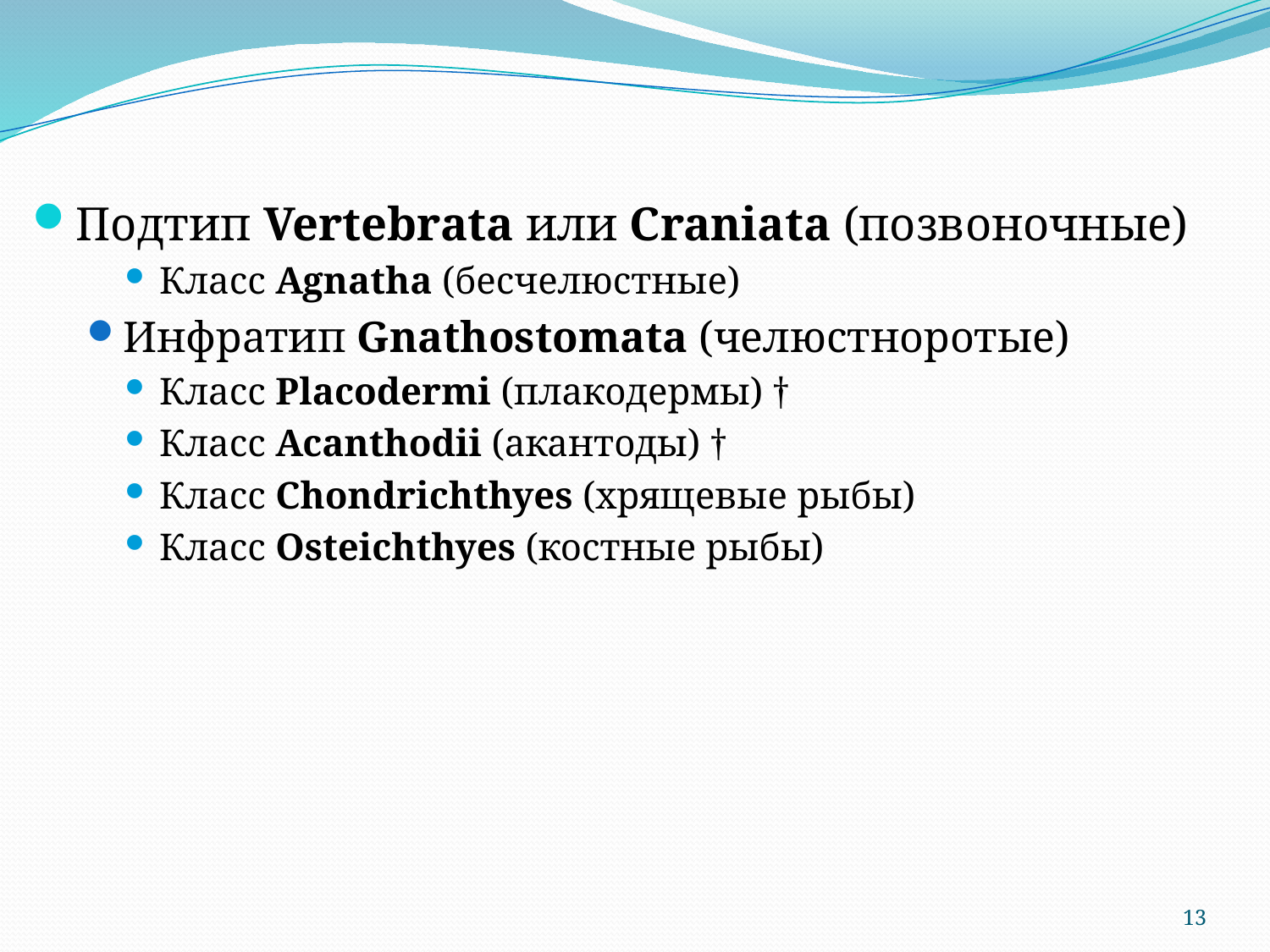

Подтип Vertebrata или Craniata (позвоночные)
Класс Agnatha (бесчелюстные)
Инфратип Gnathostomata (челюстноротые)
Класс Placodermi (плакодермы) †
Класс Acanthodii (акантоды) †
Класс Chondrichthyes (хрящевые рыбы)
Класс Osteichthyes (костные рыбы)

13